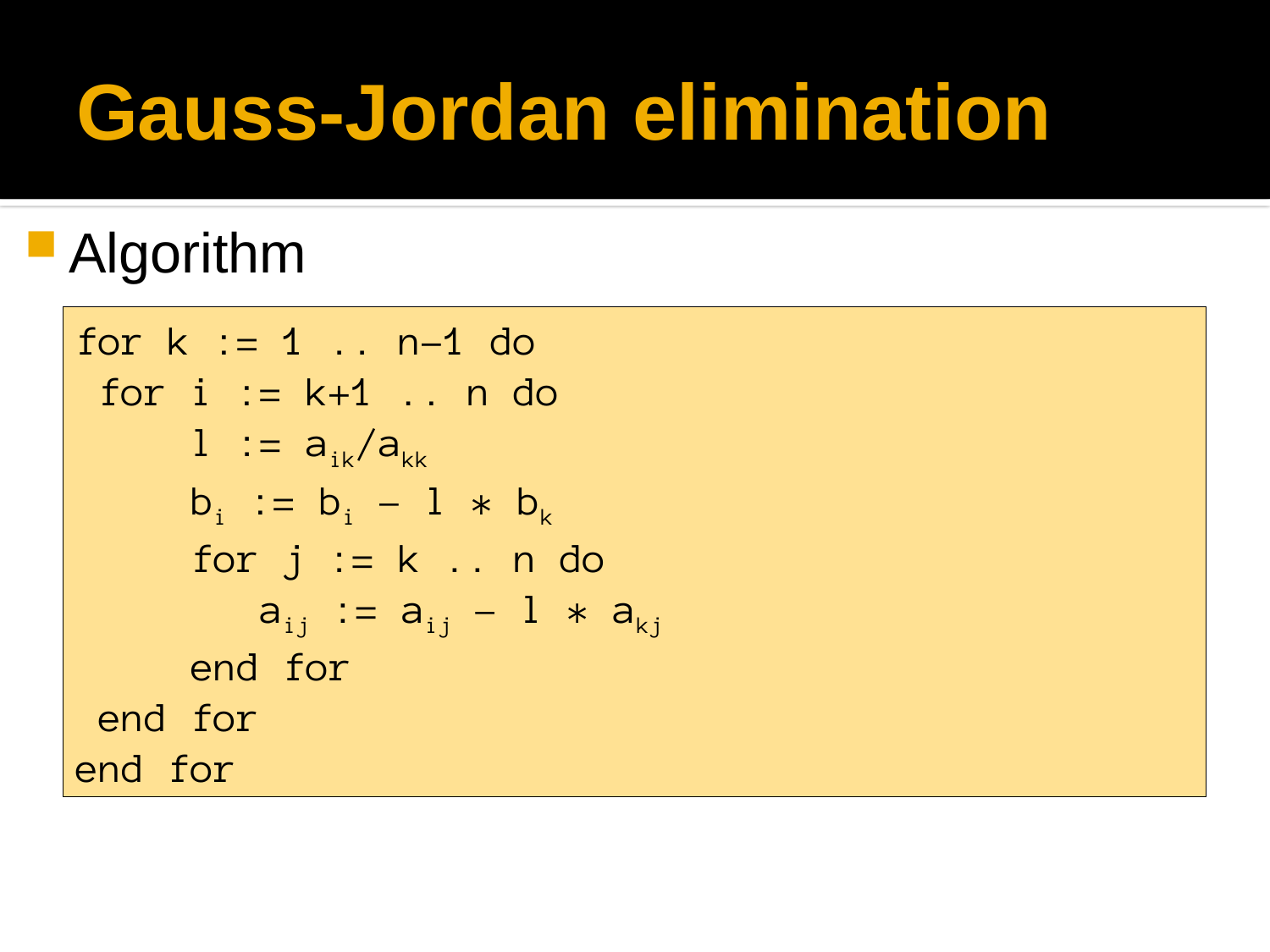

# Gauss-Jordan elimination
Algorithm
for k := 1 .. n-1 do
 for i := k+1 .. n do
     l := aik/akk
     bi := bi – l * bk
     for j := k .. n do
        aij := aij – l * akj
     end for
 end for
end for